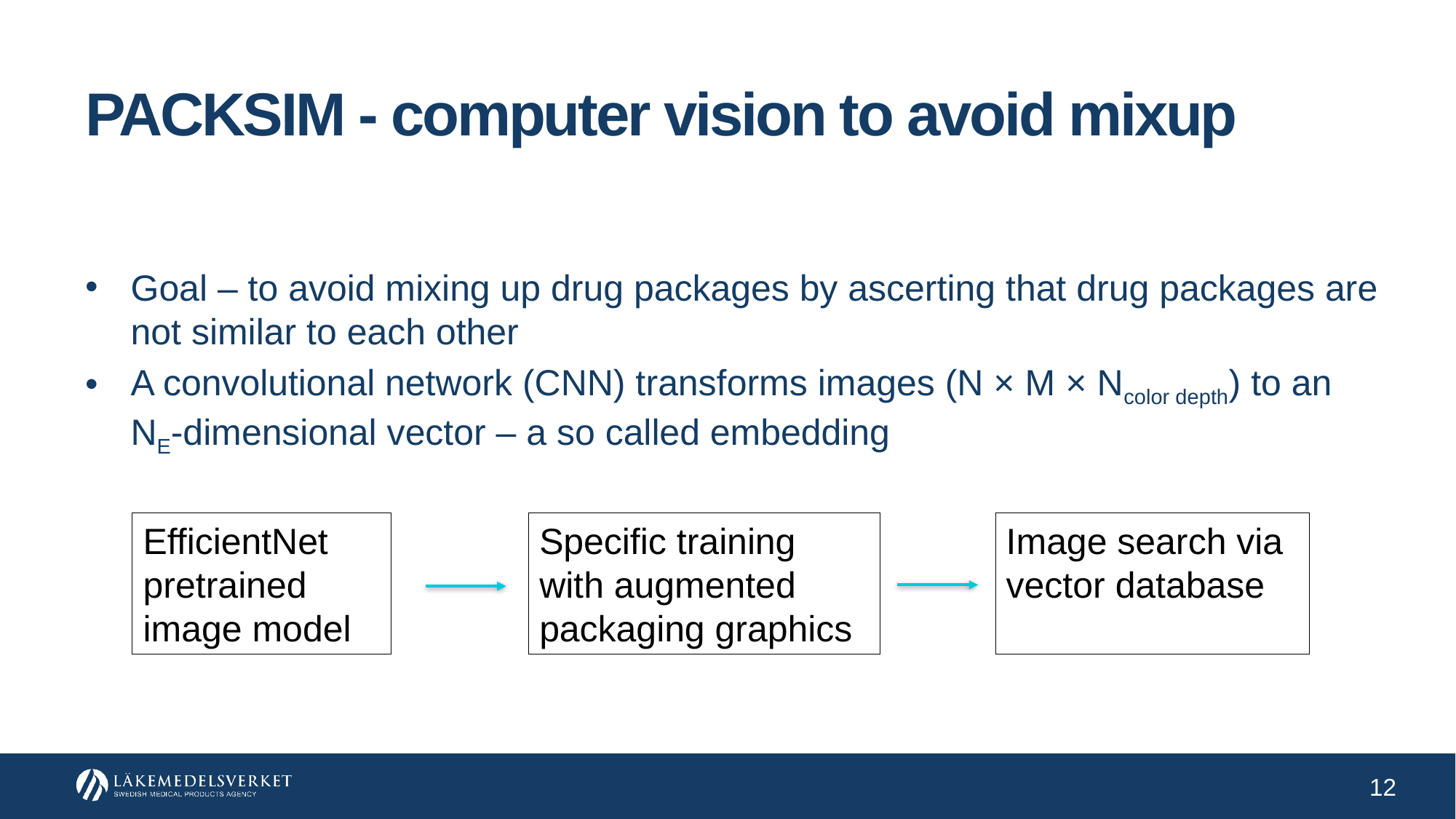

PACKSIM - computer vision to avoid mixup

Goal – to avoid mixing up drug packages by ascerting that drug packages are not similar to each other
A convolutional network (CNN) transforms images (N × M × Ncolor depth) to an NE-dimensional vector – a so called embedding
EfficientNet
pretrained
image model
Specific training with augmented packaging graphics
Image search via vector database